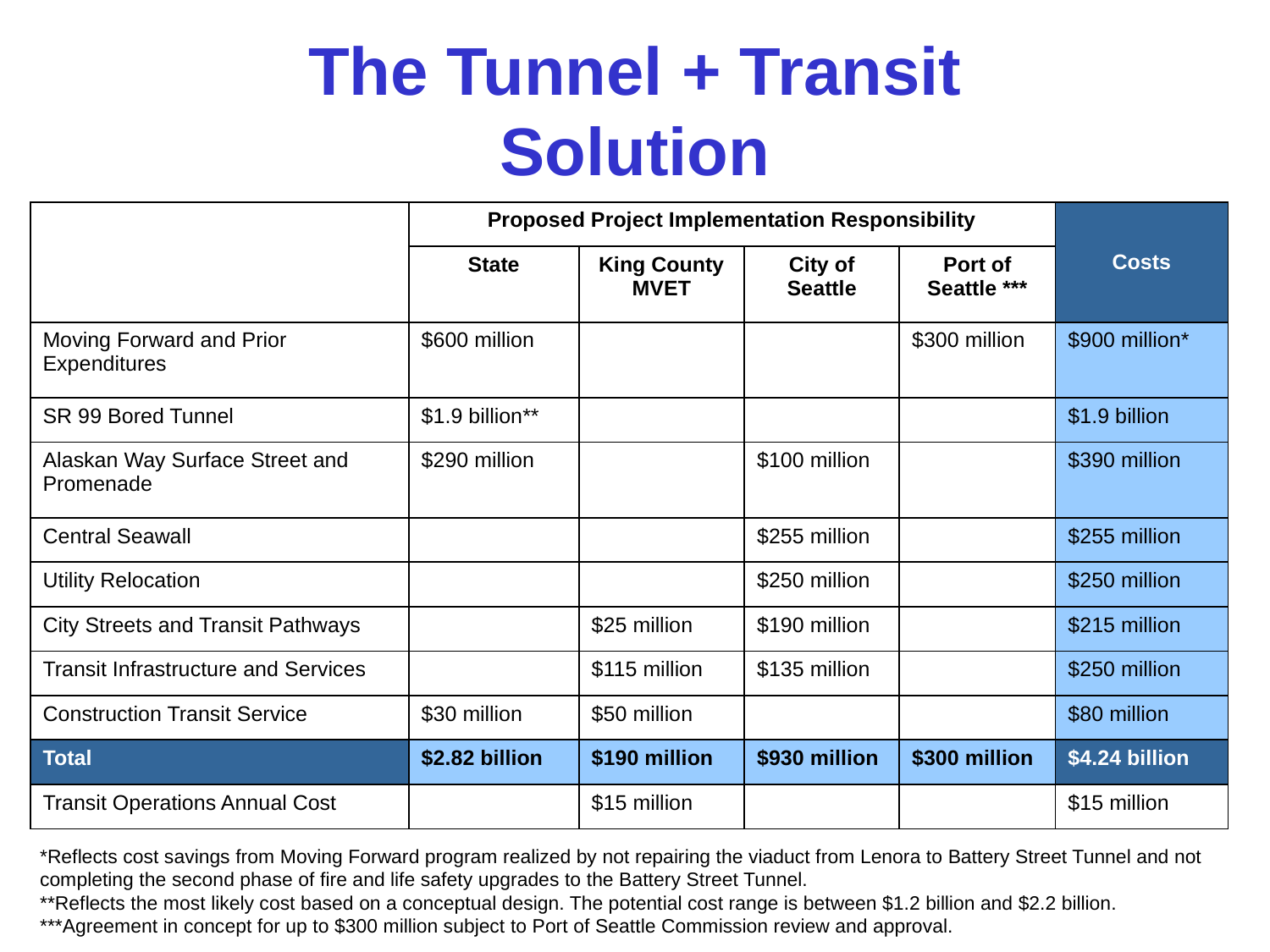

The Tunnel + Transit
Solution
|  | Proposed Project Implementation Responsibility |  |  |  | Costs |
| --- | --- | --- | --- | --- | --- |
|  | State | King County MVET | City of Seattle | Port of Seattle \*\*\* |  |
| Moving Forward and Prior Expenditures | $600 million |  |  | $300 million | $900 million\* |
| SR 99 Bored Tunnel | $1.9 billion\*\* |  |  |  | $1.9 billion |
| Alaskan Way Surface Street and Promenade | $290 million |  | $100 million |  | $390 million |
| Central Seawall |  |  | $255 million |  | $255 million |
| Utility Relocation |  |  | $250 million |  | $250 million |
| City Streets and Transit Pathways |  | $25 million | $190 million |  | $215 million |
| Transit Infrastructure and Services |  | $115 million | $135 million |  | $250 million |
| Construction Transit Service | $30 million | $50 million |  |  | $80 million |
| Total | $2.82 billion | $190 million | $930 million | $300 million | $4.24 billion |
| Transit Operations Annual Cost |  | $15 million |  |  | $15 million |
*Reflects cost savings from Moving Forward program realized by not repairing the viaduct from Lenora to Battery Street Tunnel and not completing the second phase of fire and life safety upgrades to the Battery Street Tunnel.
**Reflects the most likely cost based on a conceptual design. The potential cost range is between $1.2 billion and $2.2 billion.
***Agreement in concept for up to $300 million subject to Port of Seattle Commission review and approval.